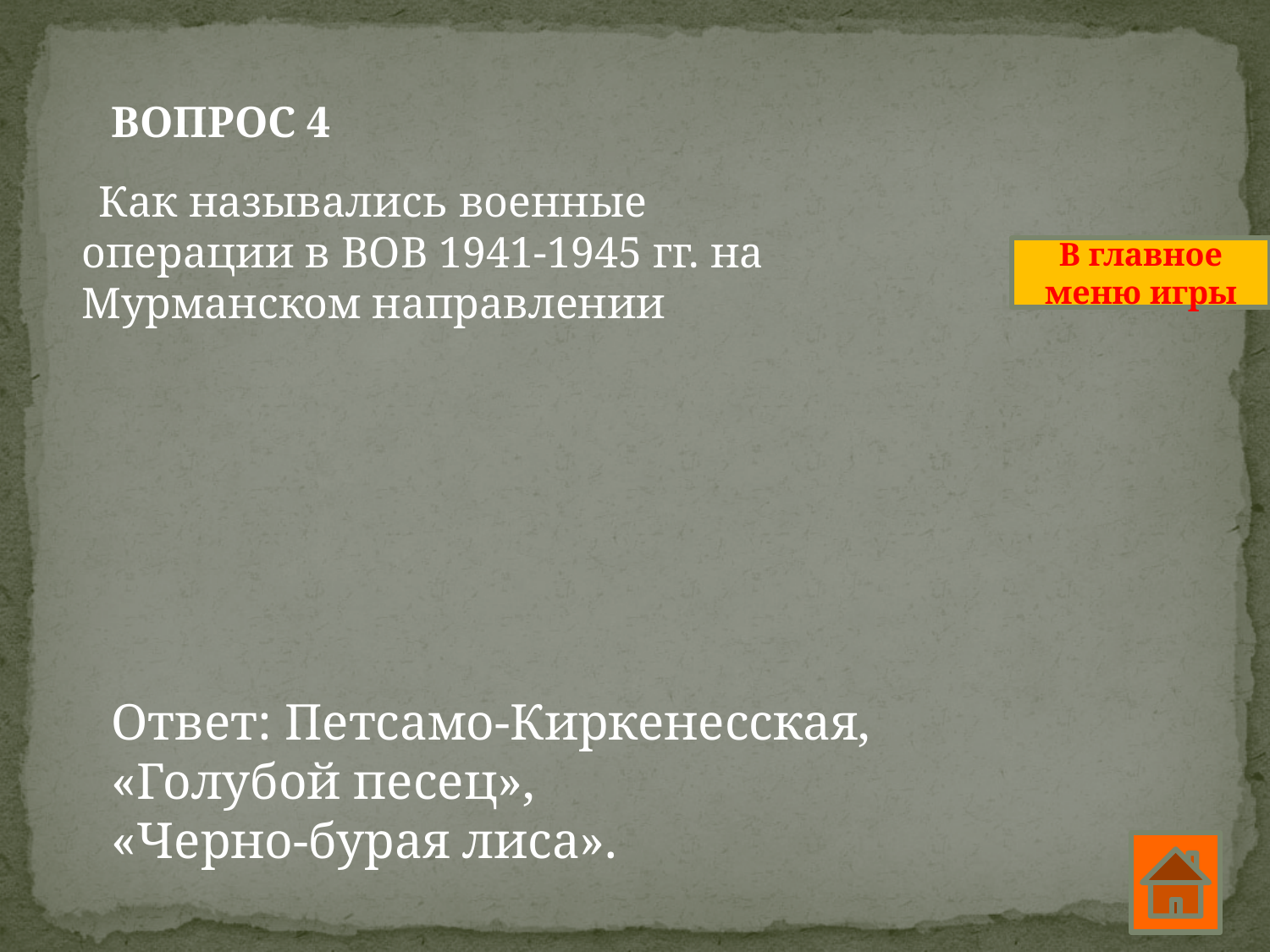

ВОПРОС 4
  Как назывались военные операции в ВОВ 1941-1945 гг. на Мурманском направлении
В главное меню игры
Ответ: Петсамо-Киркенесская,
«Голубой песец»,
«Черно-бурая лиса».